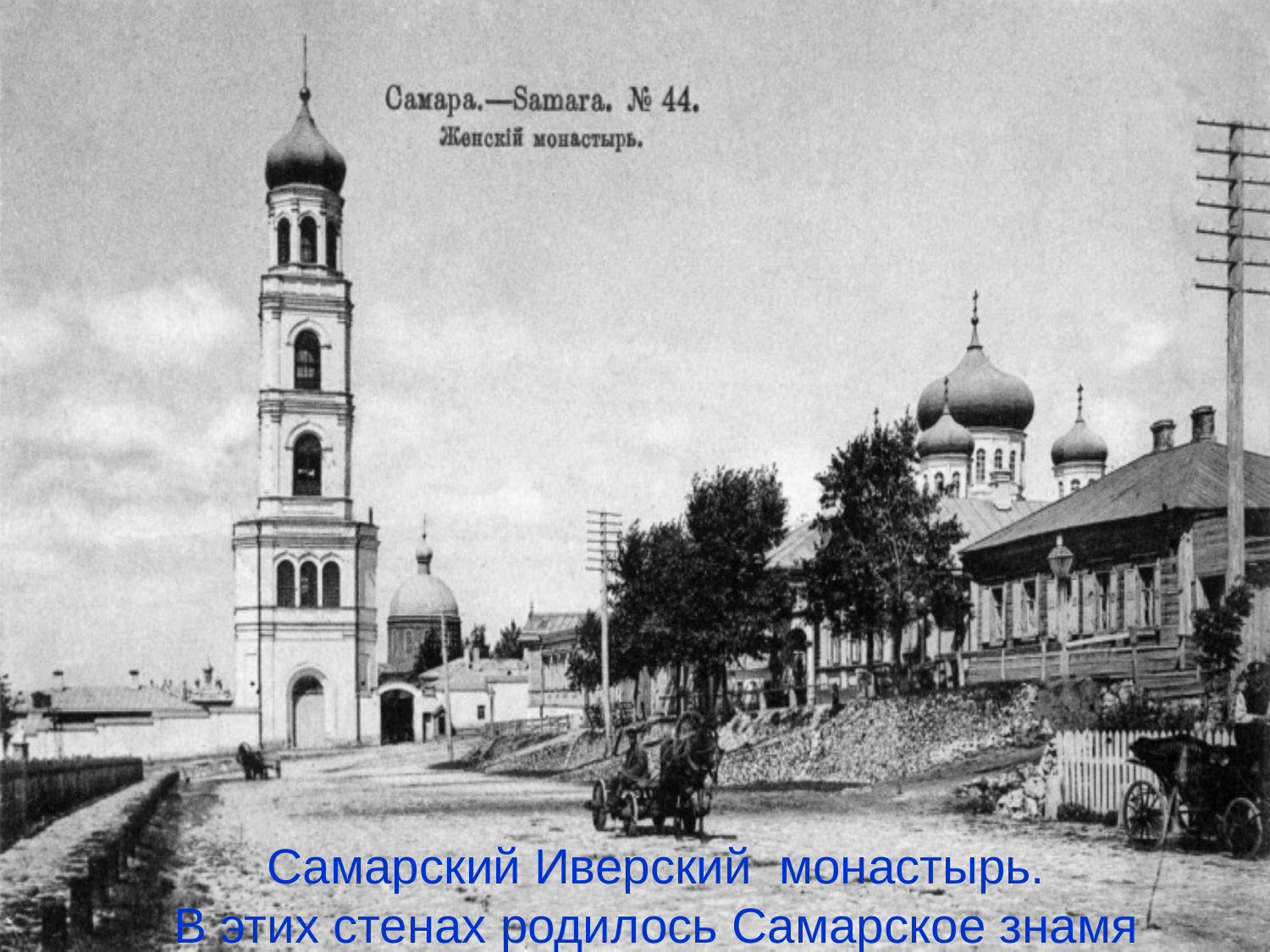

# Самарский Иверский  монастырь. В этих стенах родилось Самарское знамя